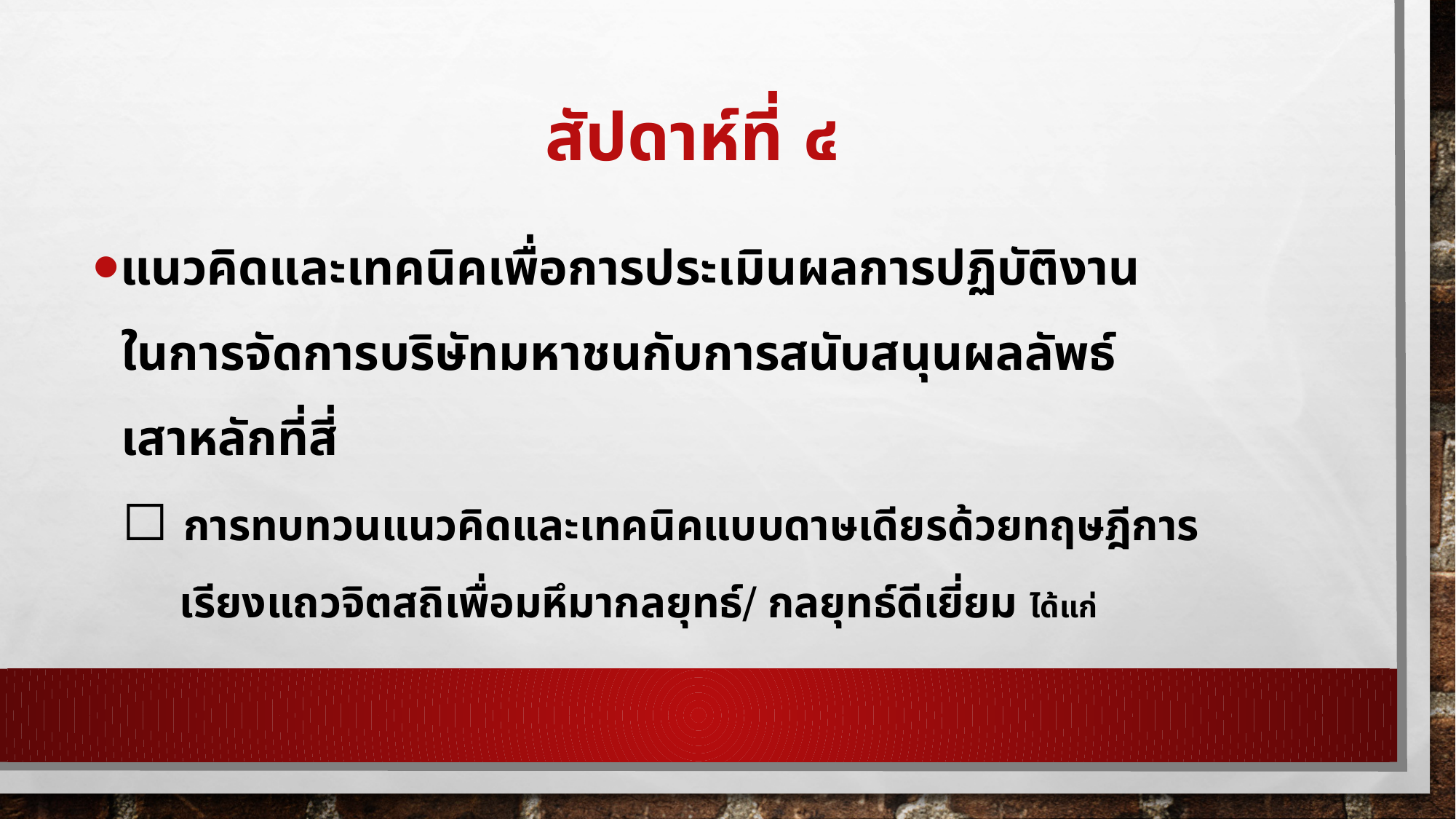

# สัปดาห์ที่ ๔
แนวคิดและเทคนิคเพื่อการประเมินผลการปฏิบัติงาน
  ในการจัดการบริษัทมหาชนกับการสนับสนุนผลลัพธ์
  เสาหลักที่สี่
  ⇒ การทบทวนแนวคิดและเทคนิคแบบดาษเดียรด้วยทฤษฎีการ
       เรียงแถวจิตสถิเพื่อมหึมากลยุทธ์/กลยุทธ์ดีเยี่ยม ได้แก่